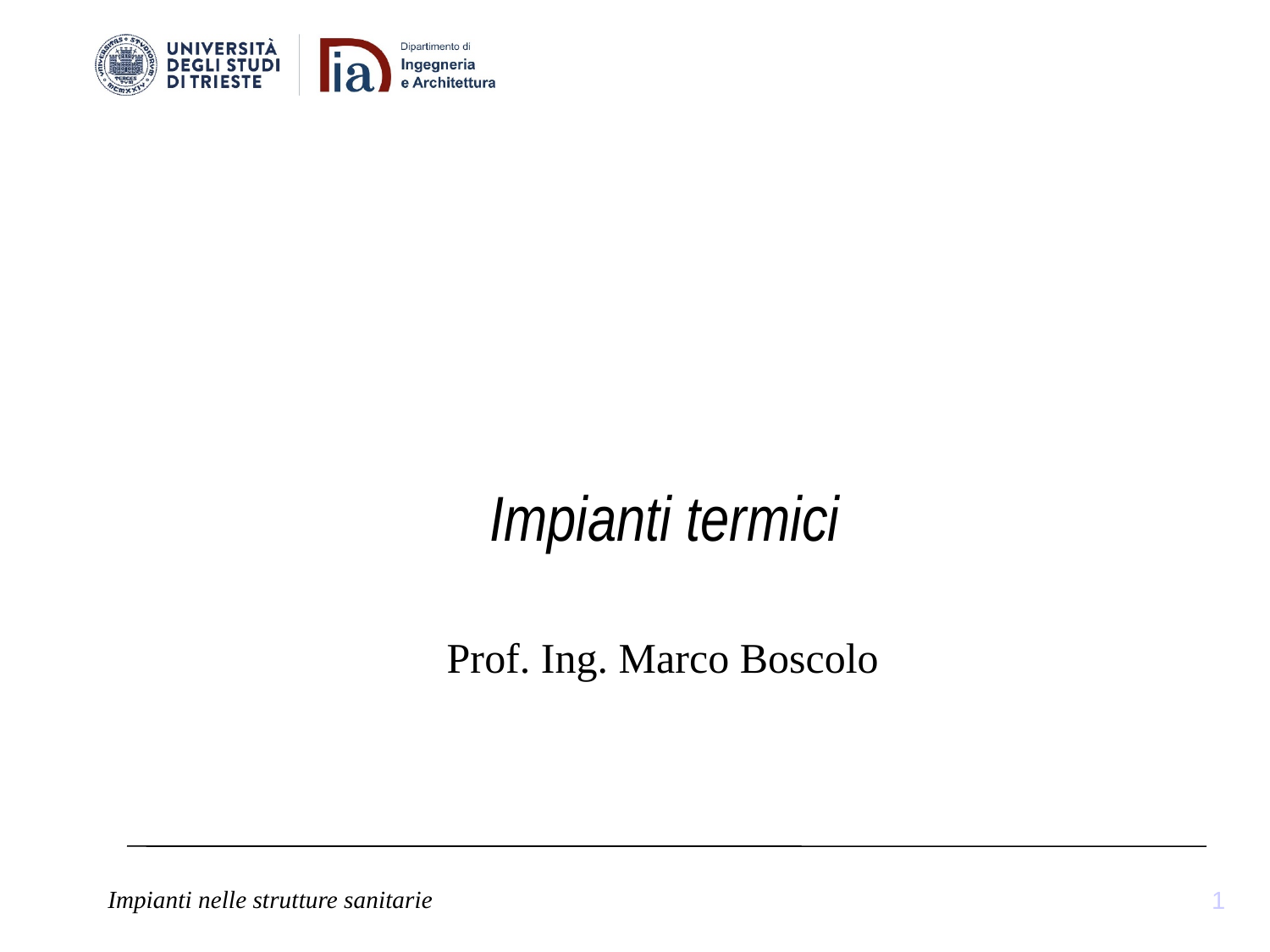

# Impianti termici
Prof. Ing. Marco Boscolo
1